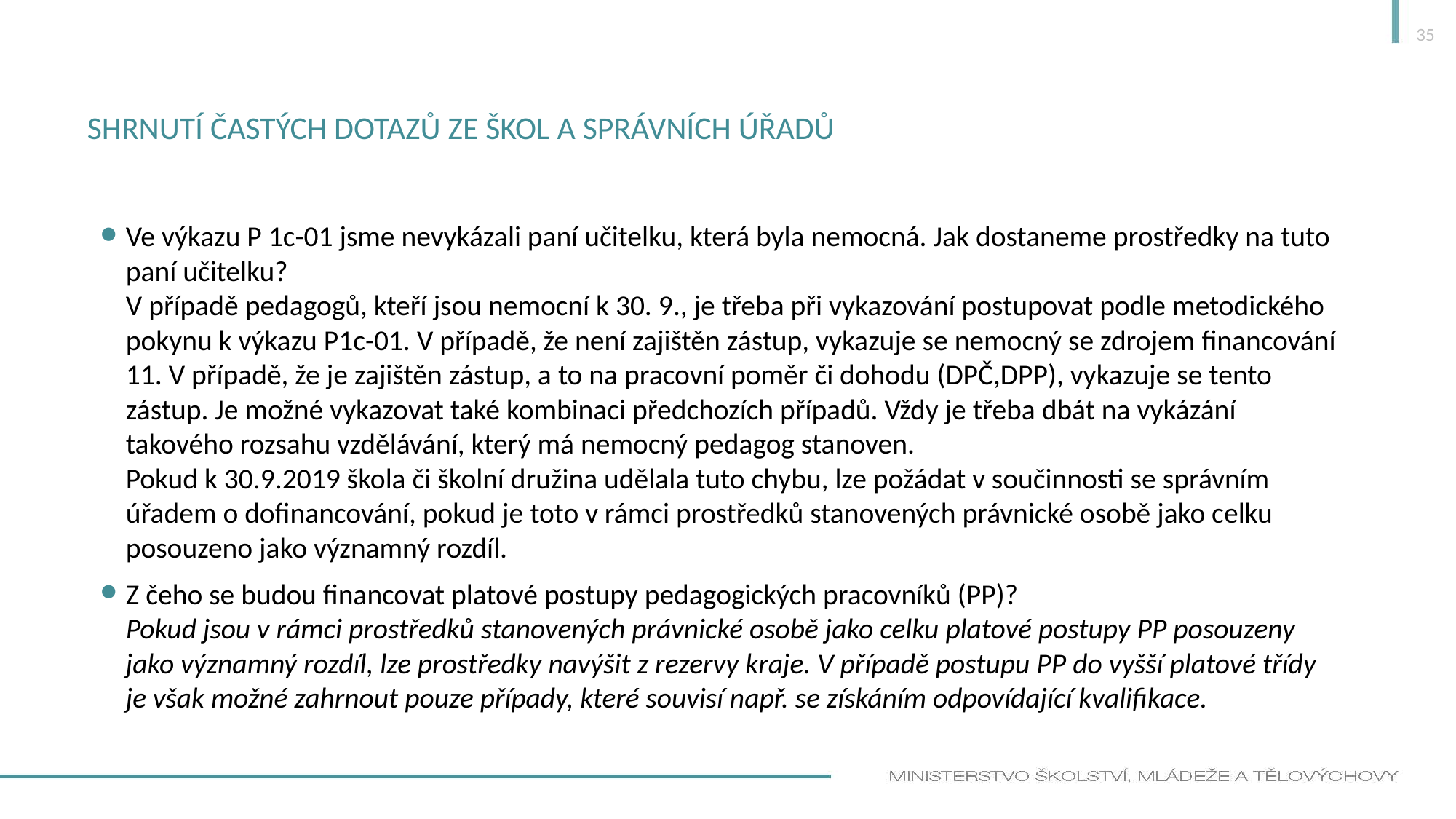

35
# Shrnutí častých dotazů ze škol a správních úřadů
Ve výkazu P 1c-01 jsme nevykázali paní učitelku, která byla nemocná. Jak dostaneme prostředky na tuto paní učitelku?
V případě pedagogů, kteří jsou nemocní k 30. 9., je třeba při vykazování postupovat podle metodického pokynu k výkazu P1c-01. V případě, že není zajištěn zástup, vykazuje se nemocný se zdrojem financování 11. V případě, že je zajištěn zástup, a to na pracovní poměr či dohodu (DPČ,DPP), vykazuje se tento zástup. Je možné vykazovat také kombinaci předchozích případů. Vždy je třeba dbát na vykázání takového rozsahu vzdělávání, který má nemocný pedagog stanoven.
Pokud k 30.9.2019 škola či školní družina udělala tuto chybu, lze požádat v součinnosti se správním úřadem o dofinancování, pokud je toto v rámci prostředků stanovených právnické osobě jako celku posouzeno jako významný rozdíl.
Z čeho se budou financovat platové postupy pedagogických pracovníků (PP)?
Pokud jsou v rámci prostředků stanovených právnické osobě jako celku platové postupy PP posouzeny jako významný rozdíl, lze prostředky navýšit z rezervy kraje. V případě postupu PP do vyšší platové třídy je však možné zahrnout pouze případy, které souvisí např. se získáním odpovídající kvalifikace.